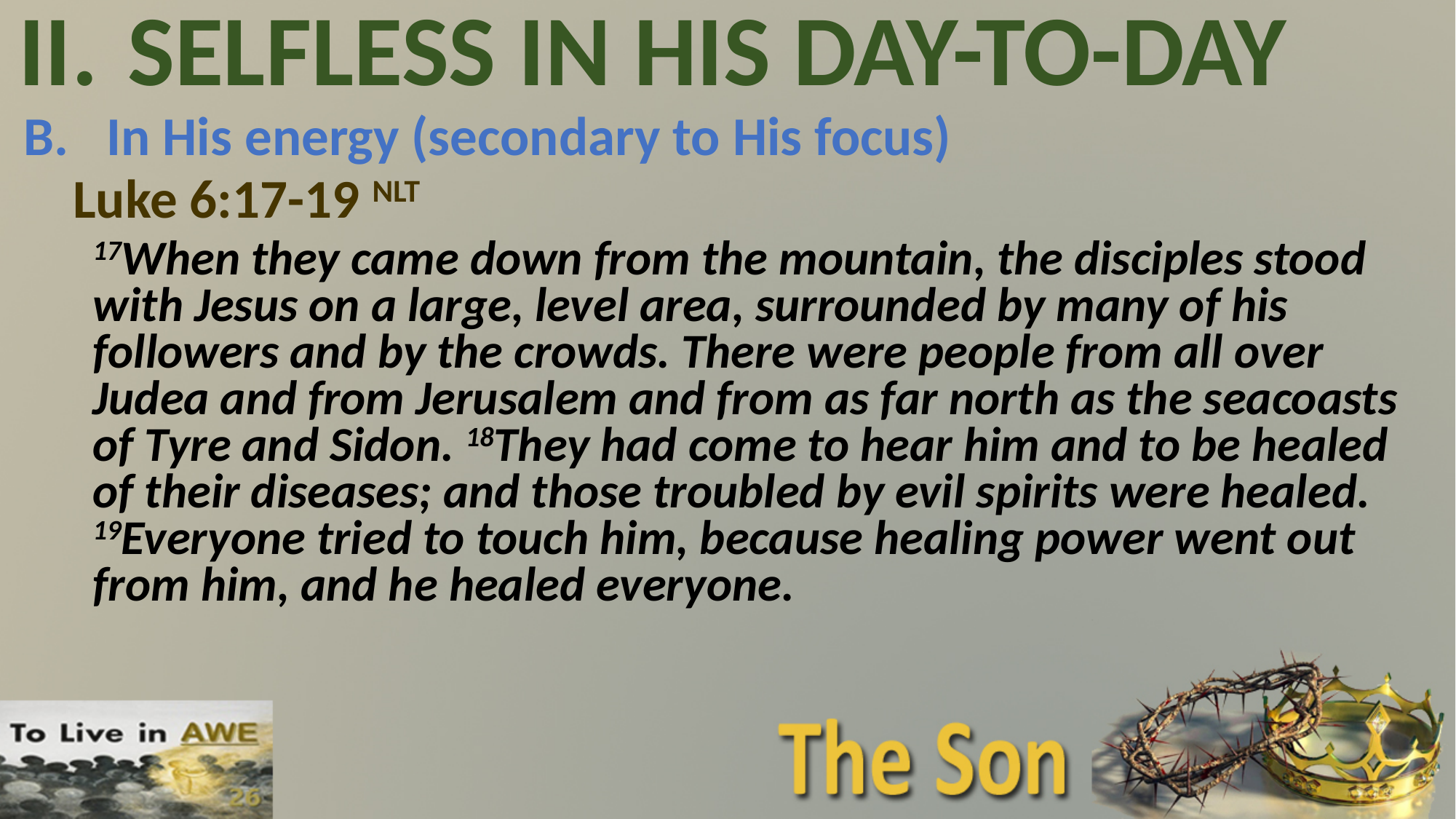

# II.	SELFLESS IN HIS DAY-TO-DAY
B.	In His energy (secondary to His focus)
Luke 6:17-19 NLT
17When they came down from the mountain, the disciples stood with Jesus on a large, level area, surrounded by many of his followers and by the crowds. There were people from all over Judea and from Jerusalem and from as far north as the seacoasts of Tyre and Sidon. 18They had come to hear him and to be healed of their diseases; and those troubled by evil spirits were healed. 19Everyone tried to touch him, because healing power went out from him, and he healed everyone.